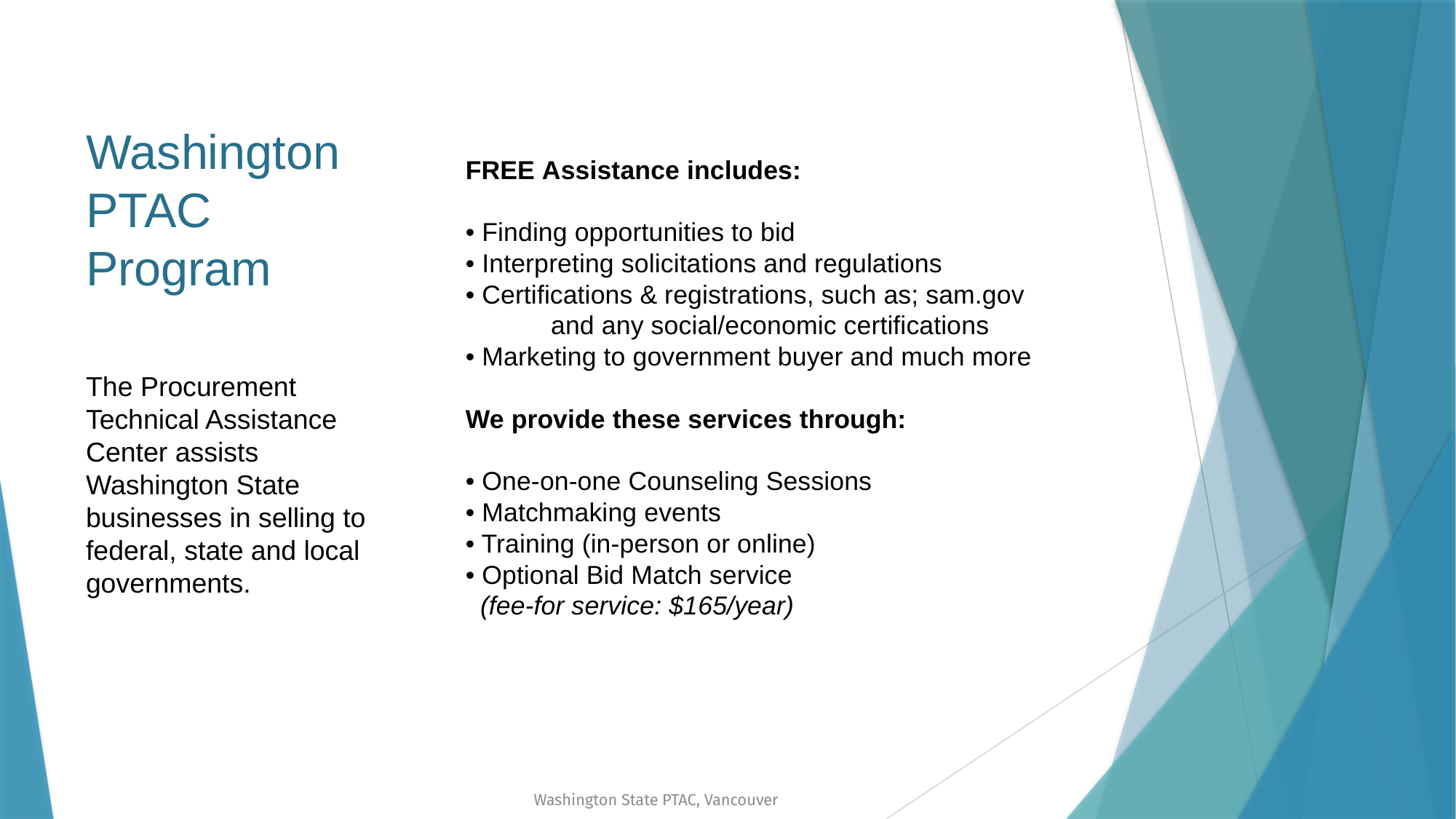

Washington PTAC Program
The Procurement Technical Assistance Center assists Washington State businesses in selling to federal, state and local governments.

# FREE Assistance includes: • Finding opportunities to bid • Interpreting solicitations and regulations • Certifications & registrations, such as; sam.gov and any social/economic certifications • Marketing to government buyer and much more We provide these services through: • One-on-one Counseling Sessions • Matchmaking events • Training (in-person or online) • Optional Bid Match service (fee-for service: $165/year)
Washington State PTAC, Vancouver